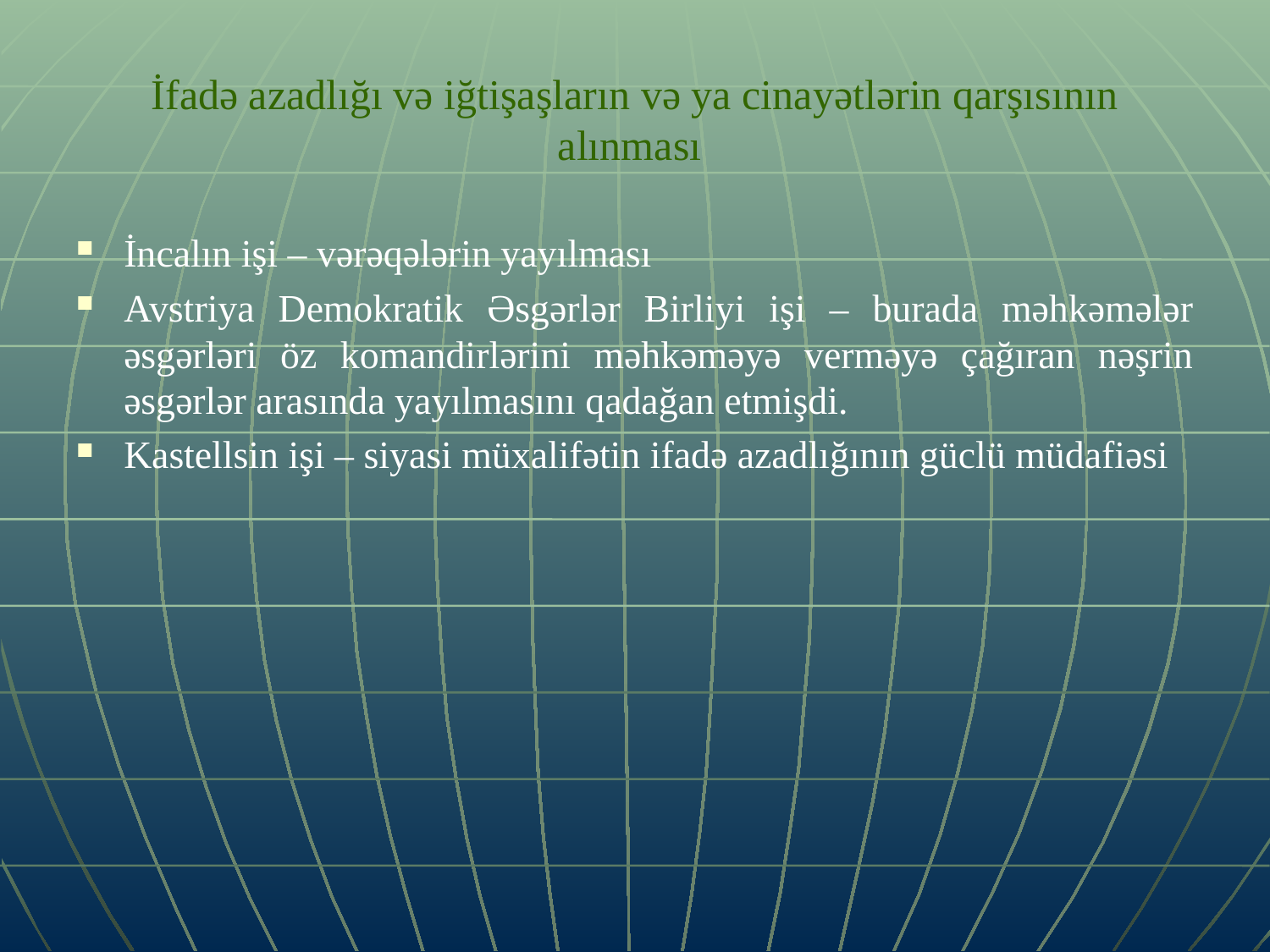

# İfadə azadlığı və iğtişaşların və ya cinayətlərin qarşısının alınması
İncalın işi – vərəqələrin yayılması
Avstriya Demokratik Əsgərlər Birliyi işi – burada məhkəmələr əsgərləri öz komandirlərini məhkəməyə verməyə çağıran nəşrin əsgərlər arasında yayılmasını qadağan etmişdi.
Kastellsin işi – siyasi müxalifətin ifadə azadlığının güclü müdafiəsi